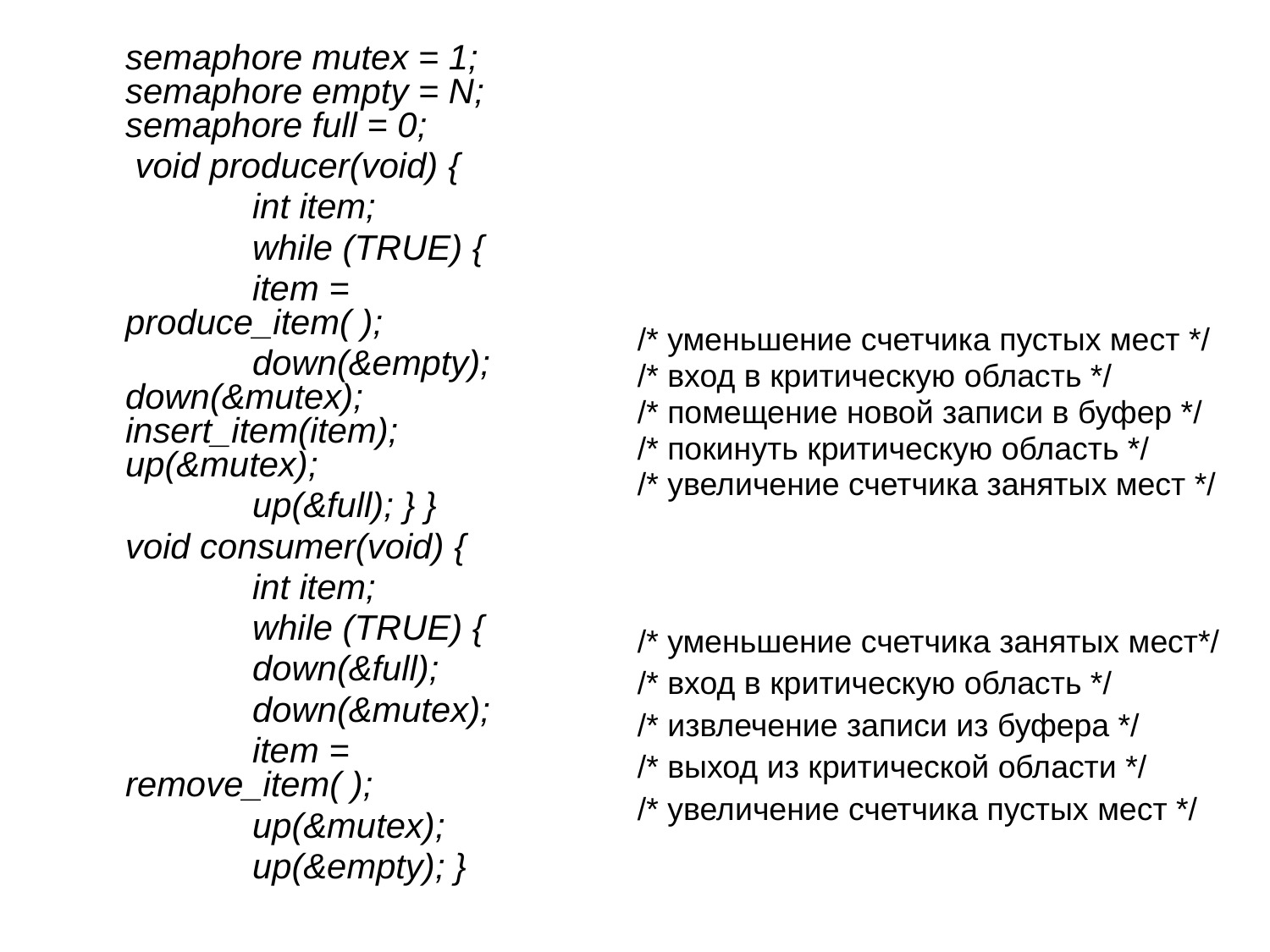

semaphore mutex = 1; semaphore empty = N; semaphore full = 0;
	 void producer(void) {
		int item;
		while (TRUE) {
		item = produce_item( );
		down(&empty); 	down(&mutex); 	insert_item(item); 	up(&mutex);
		up(&full); } }
	void consumer(void) {
		int item;
		while (TRUE) {
		down(&full);
		down(&mutex);
		item = remove_item( );
		up(&mutex);
		up(&empty); }
/* уменьшение счетчика пустых мест */
/* вход в критическую область */
/* помещение новой записи в буфер */
/* покинуть критическую область */
/* увеличение счетчика занятых мест */

/* уменьшение счетчика занятых мест*/
/* вход в критическую область */
/* извлечение записи из буфера */
/* выход из критической области */
/* увеличение счетчика пустых мест */